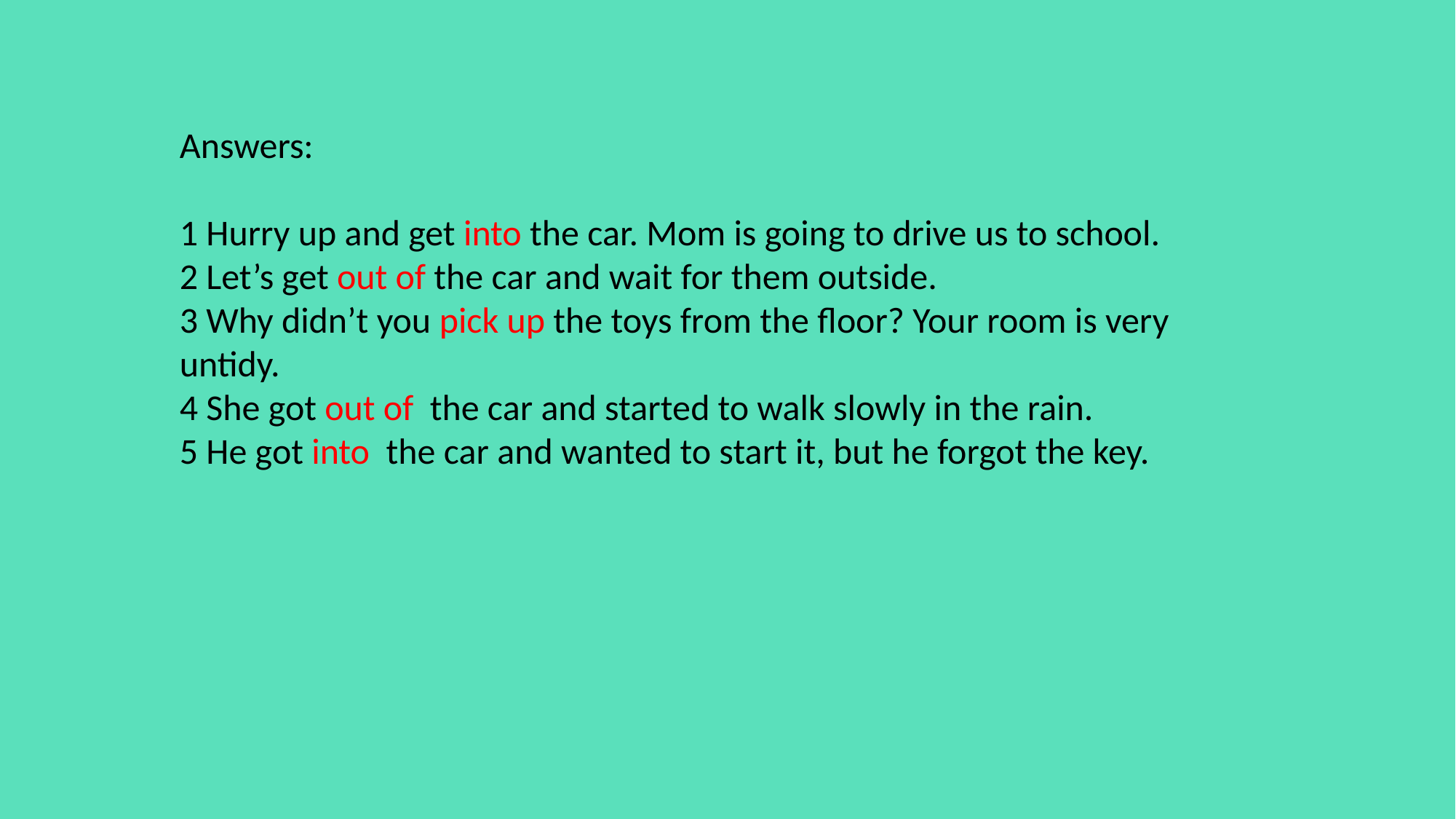

Answers:

1 Hurry up and get into the car. Mom is going to drive us to school.
2 Let’s get out of the car and wait for them outside.
3 Why didn’t you pick up the toys from the floor? Your room is very untidy.
4 She got out of  the car and started to walk slowly in the rain.
5 He got into  the car and wanted to start it, but he forgot the key.